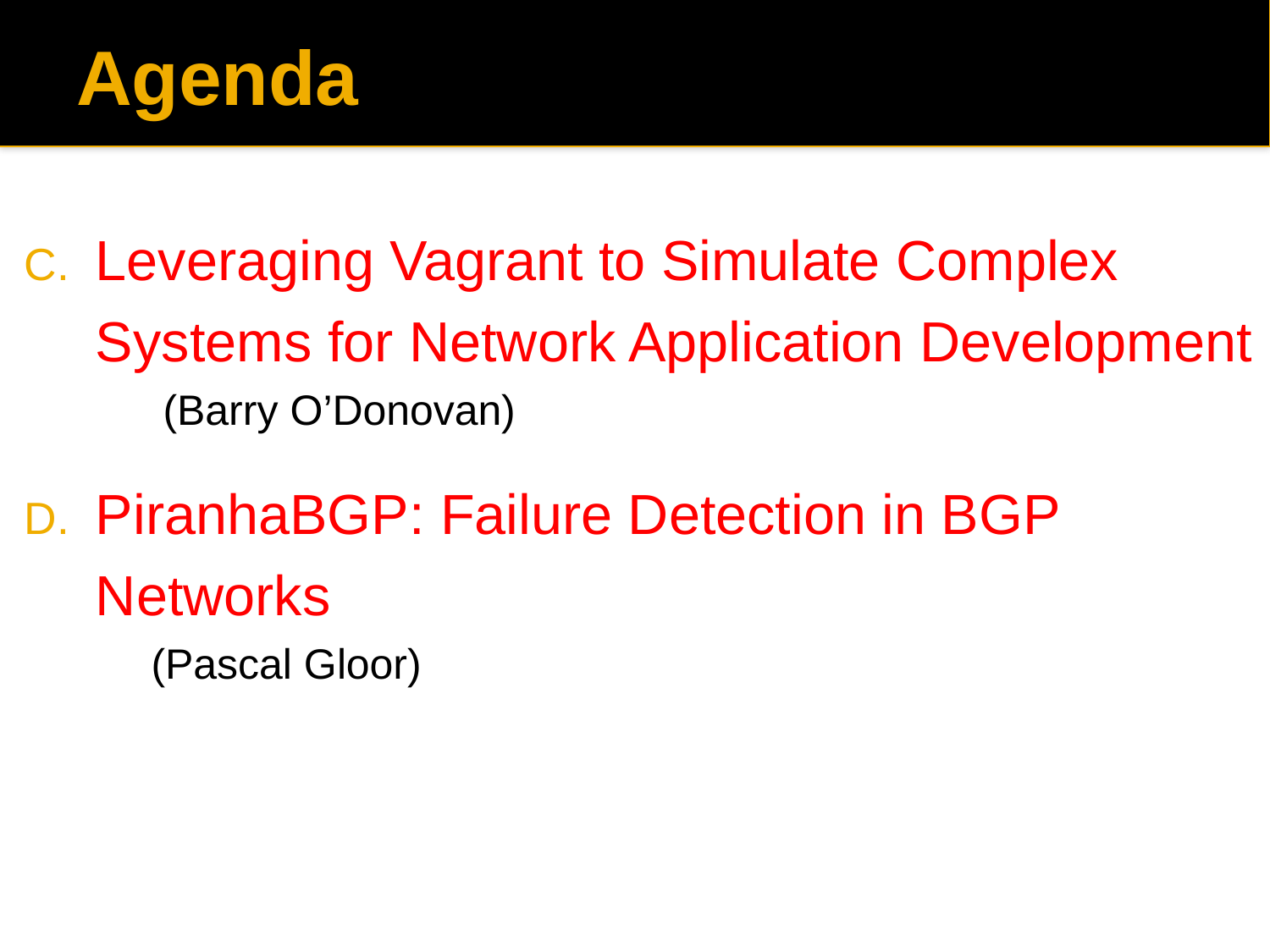

# Agenda
Leveraging Vagrant to Simulate Complex Systems for Network Application Development
	 (Barry O’Donovan)

PiranhaBGP: Failure Detection in BGP Networks
	(Pascal Gloor)